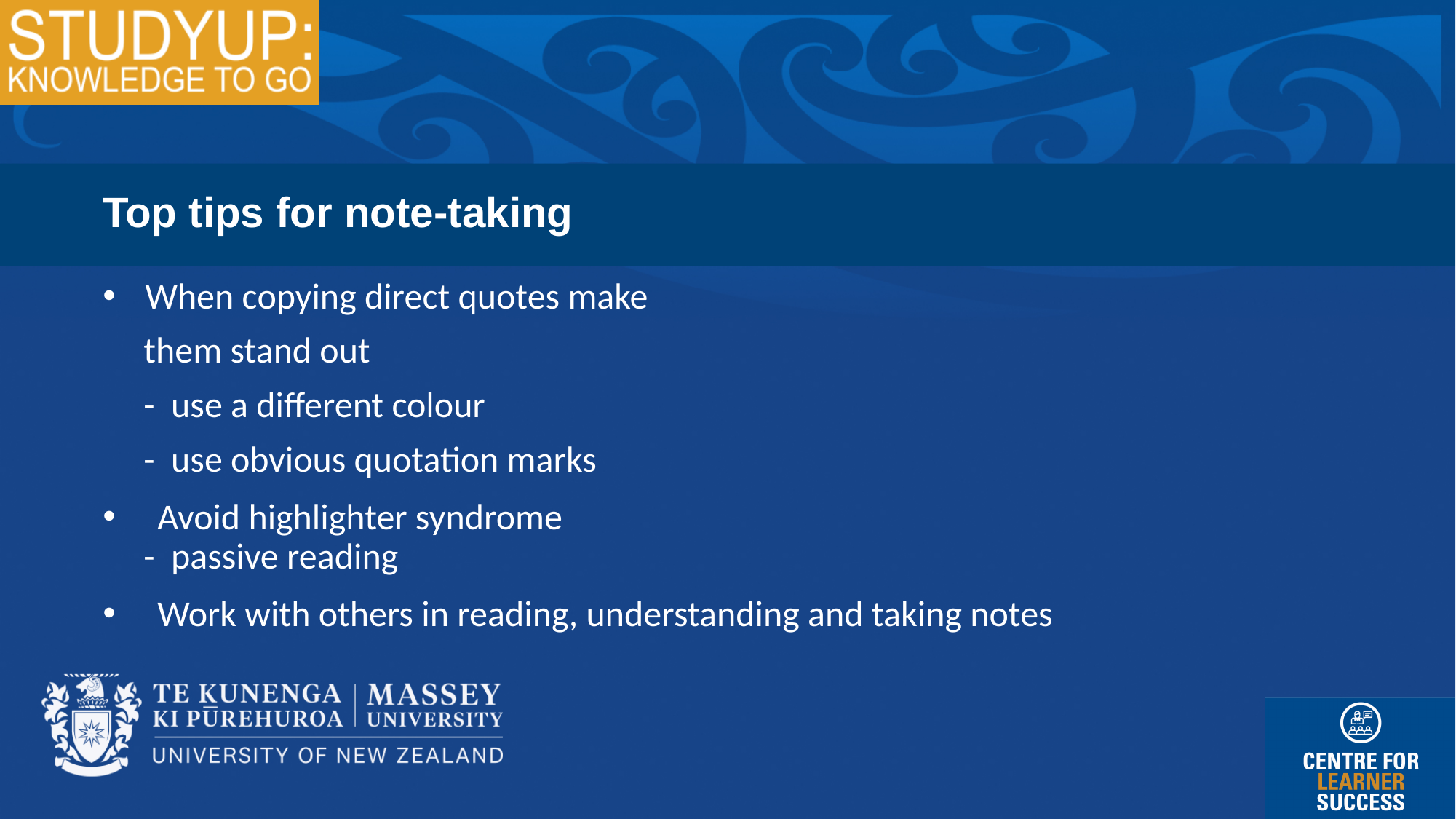

Top tips for note-taking
 When copying direct quotes make
     them stand out
     -  use a different colour
     -  use obvious quotation marks
Avoid highlighter syndrome
     -  passive reading
Work with others in reading, understanding and taking notes